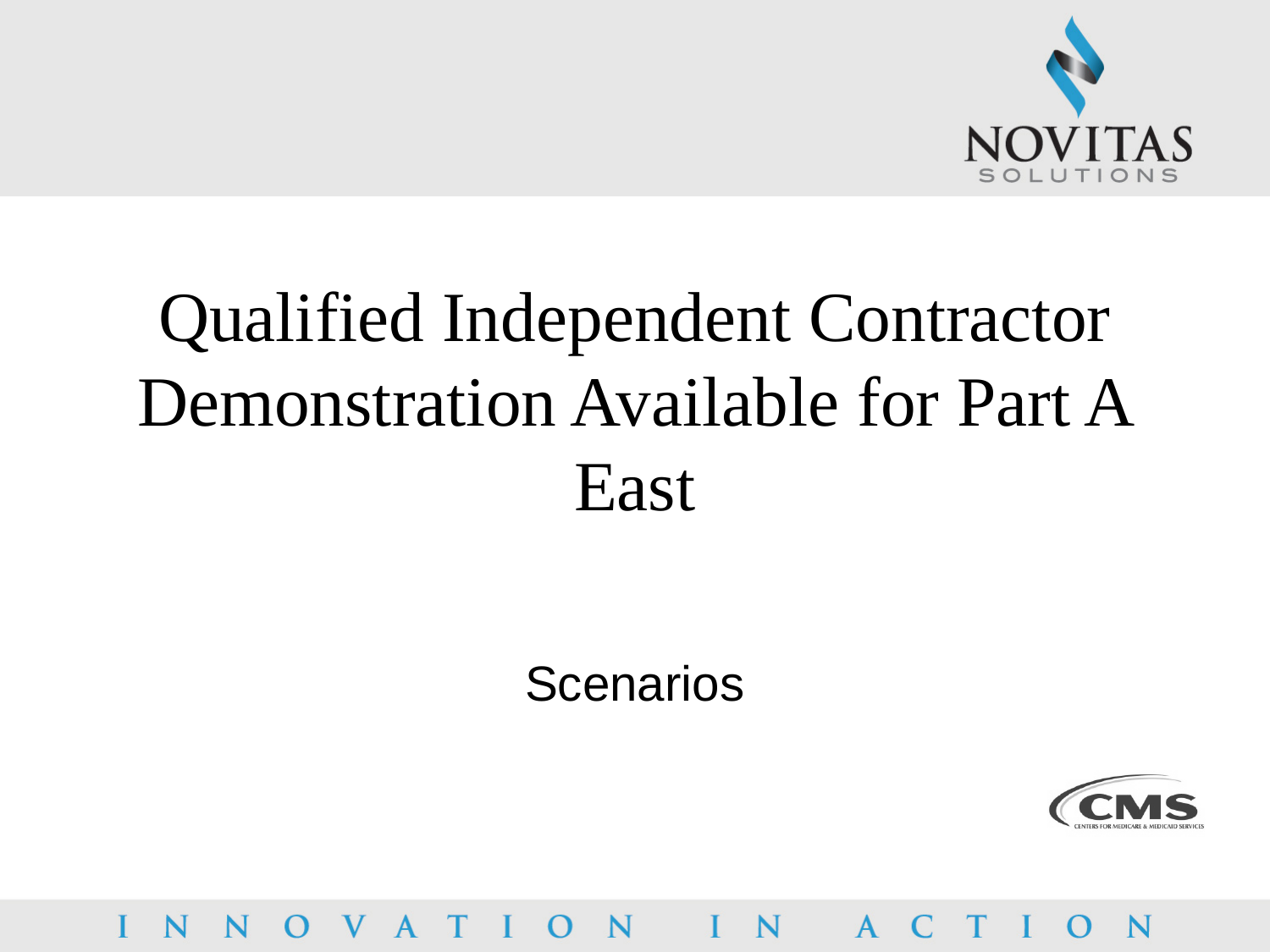

# Qualified Independent Contractor Demonstration Available for Part A East
Scenarios